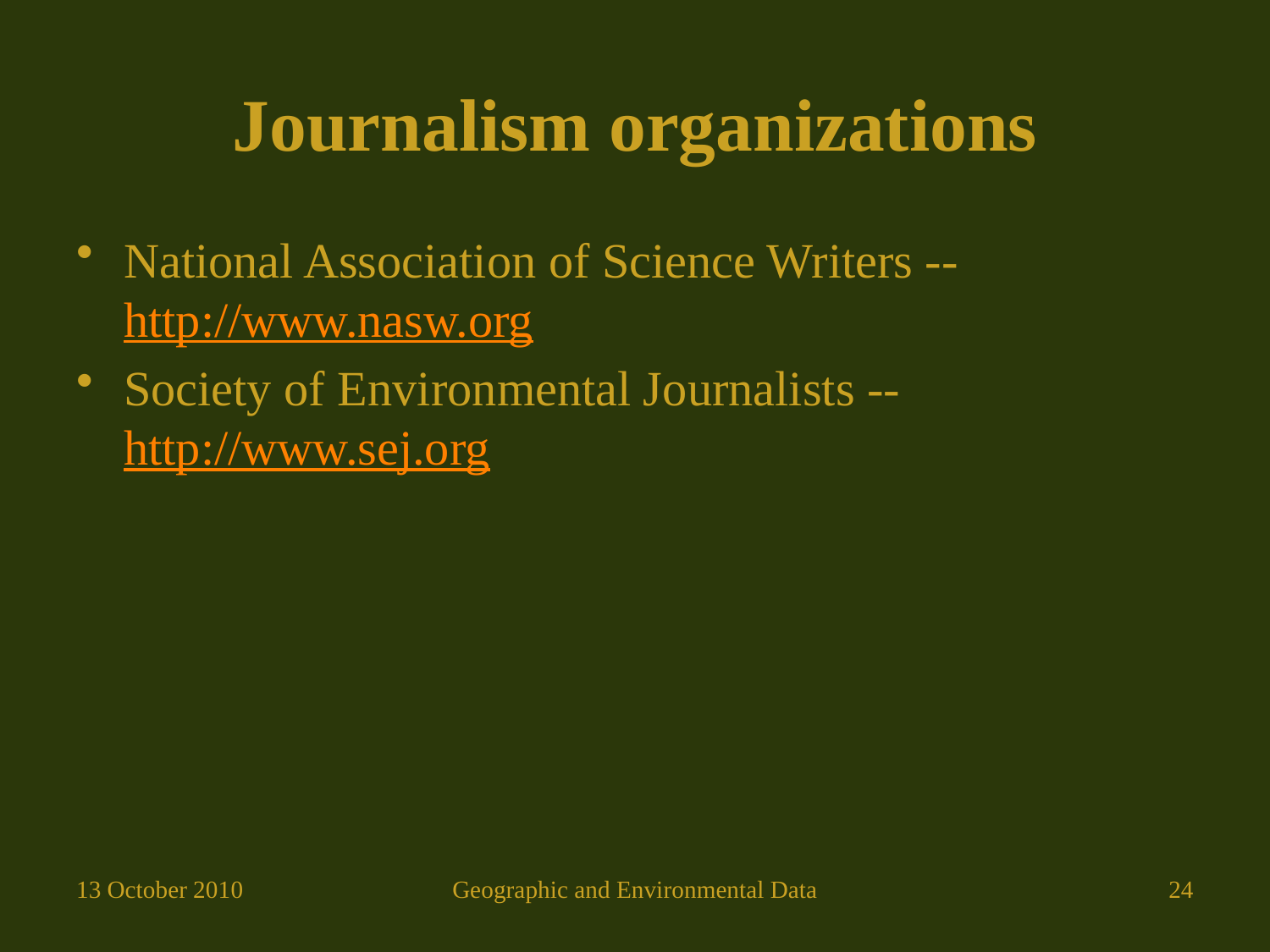

# Journalism organizations
National Association of Science Writers -- http://www.nasw.org
Society of Environmental Journalists -- http://www.sej.org
13 October 2010
Geographic and Environmental Data
24